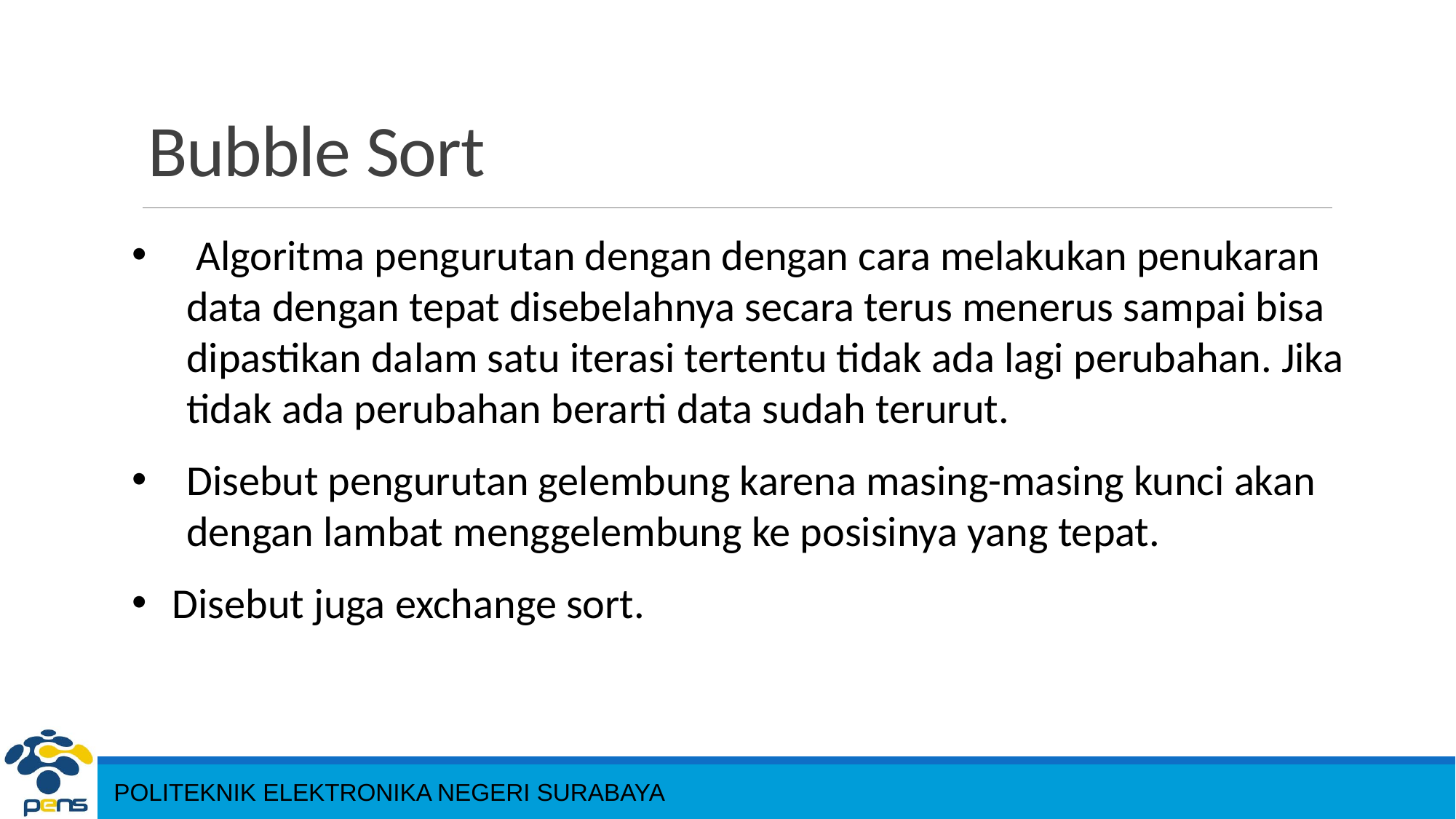

# Bubble Sort
 Algoritma pengurutan dengan dengan cara melakukan penukaran data dengan tepat disebelahnya secara terus menerus sampai bisa dipastikan dalam satu iterasi tertentu tidak ada lagi perubahan. Jika tidak ada perubahan berarti data sudah terurut.
Disebut pengurutan gelembung karena masing-masing kunci akan dengan lambat menggelembung ke posisinya yang tepat.
 Disebut juga exchange sort.